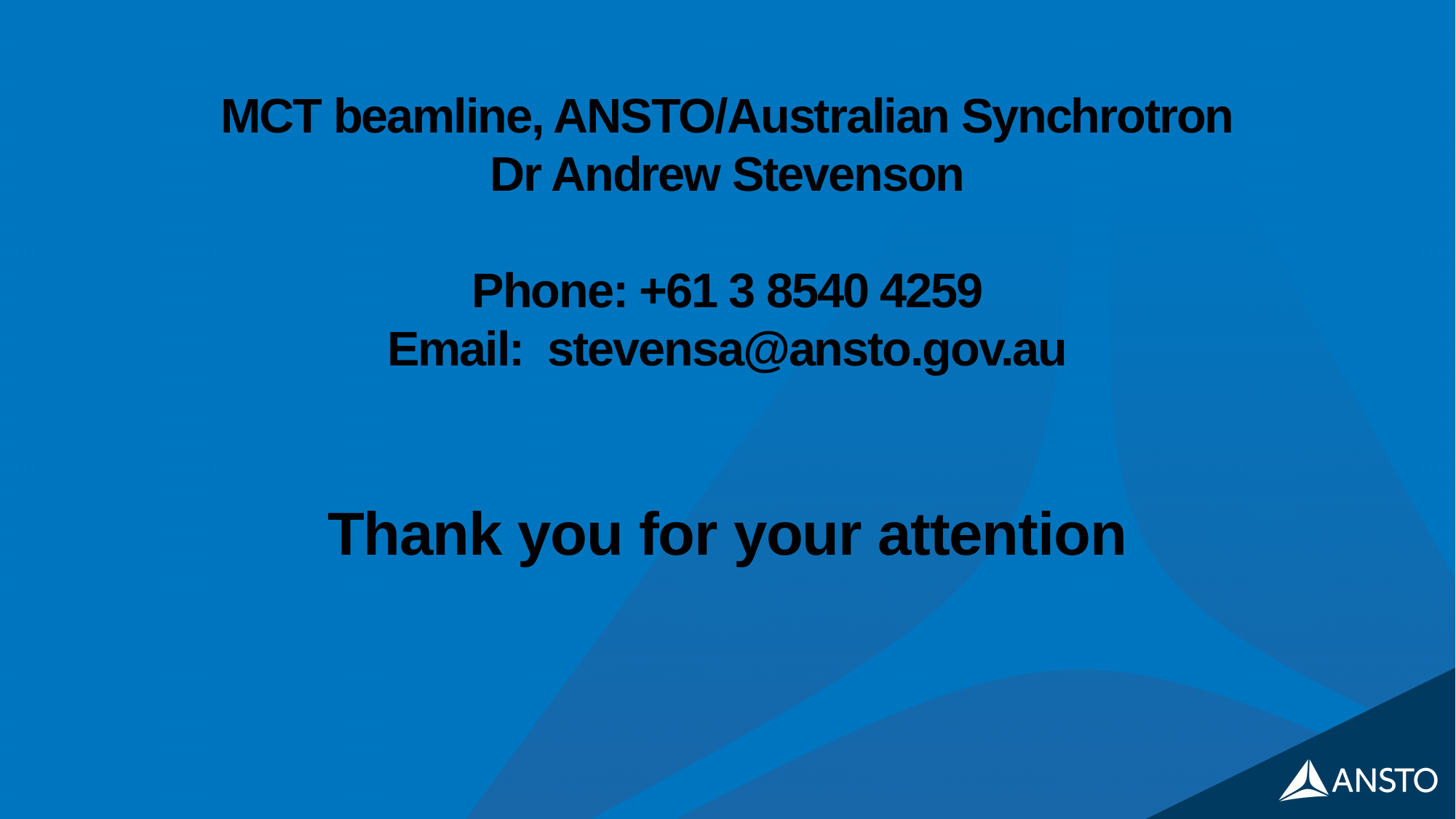

# MCT beamline, ANSTO/Australian Synchrotron Dr Andrew Stevenson Phone: +61 3 8540 4259 Email:  stevensa@ansto.gov.au
Thank you for your attention